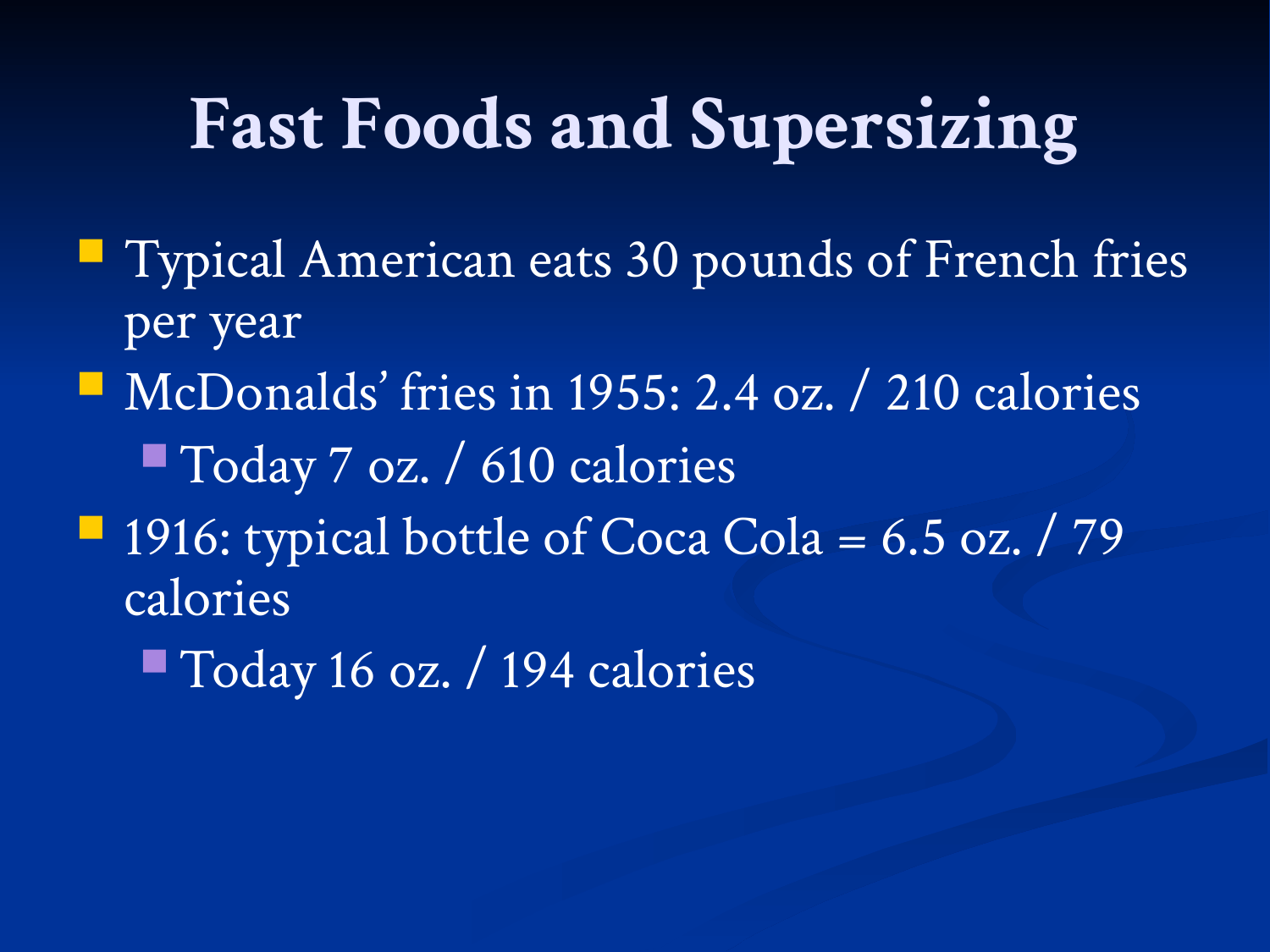

# Fast Foods and Supersizing
Typical American eats 30 pounds of French fries per year
McDonalds’ fries in 1955: 2.4 oz. / 210 calories
Today 7 oz. / 610 calories
1916: typical bottle of Coca Cola = 6.5 oz. / 79 calories
Today 16 oz. / 194 calories